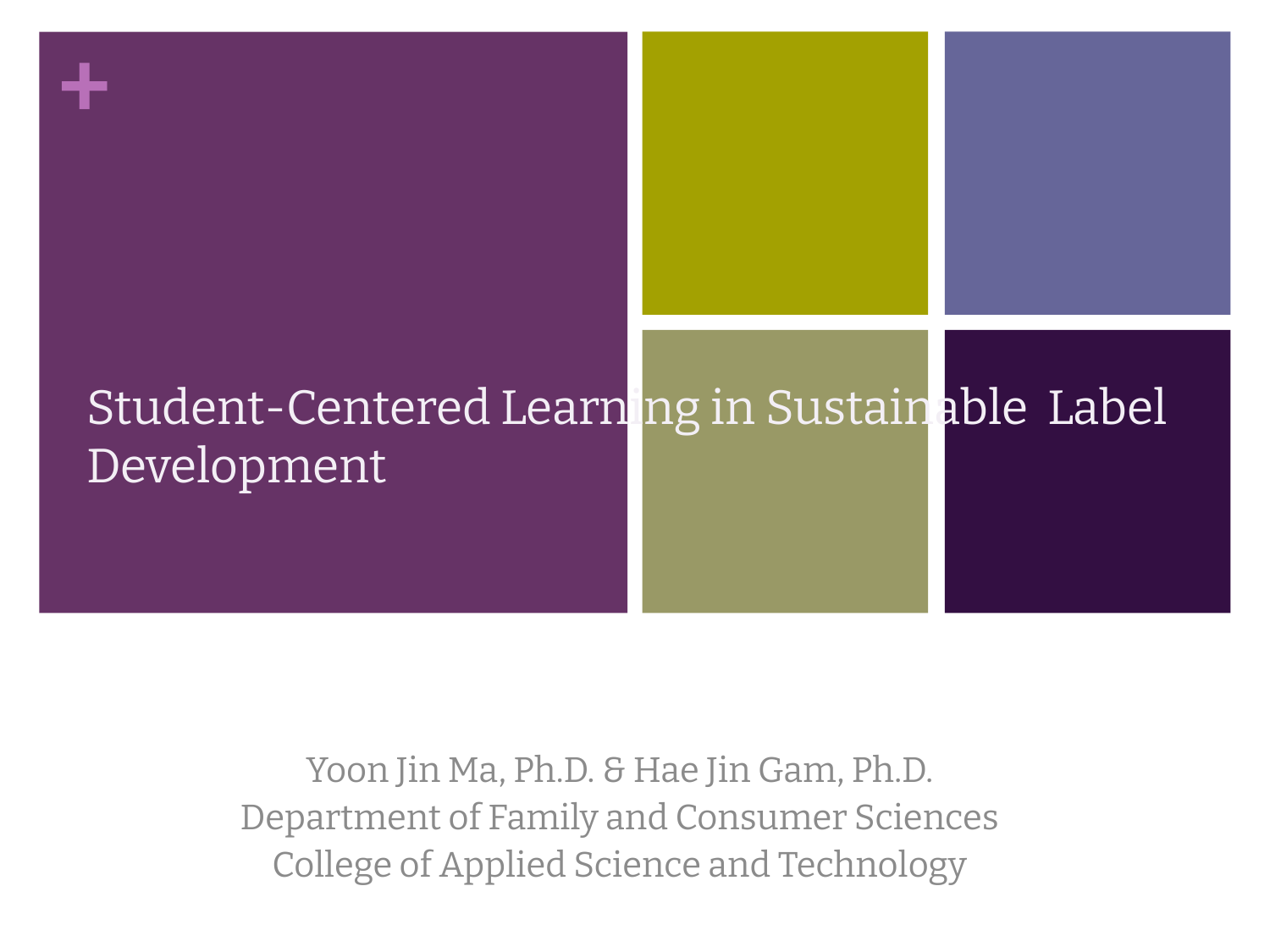

# Student-Centered Learning in Sustainable  Label Development
Yoon Jin Ma, Ph.D. & Hae Jin Gam, Ph.D.
Department of Family and Consumer Sciences
College of Applied Science and Technology